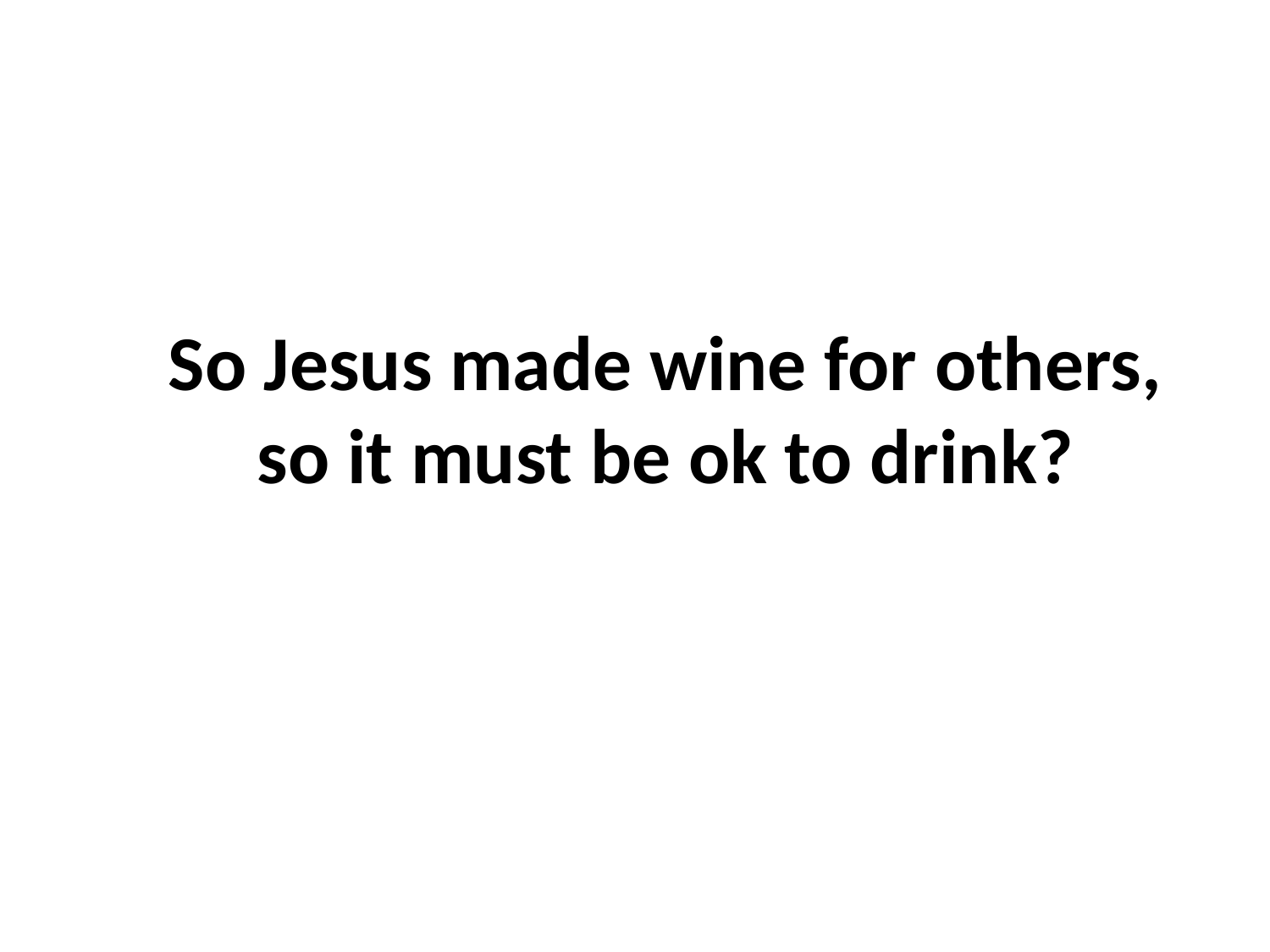

# So Jesus made wine for others, so it must be ok to drink?